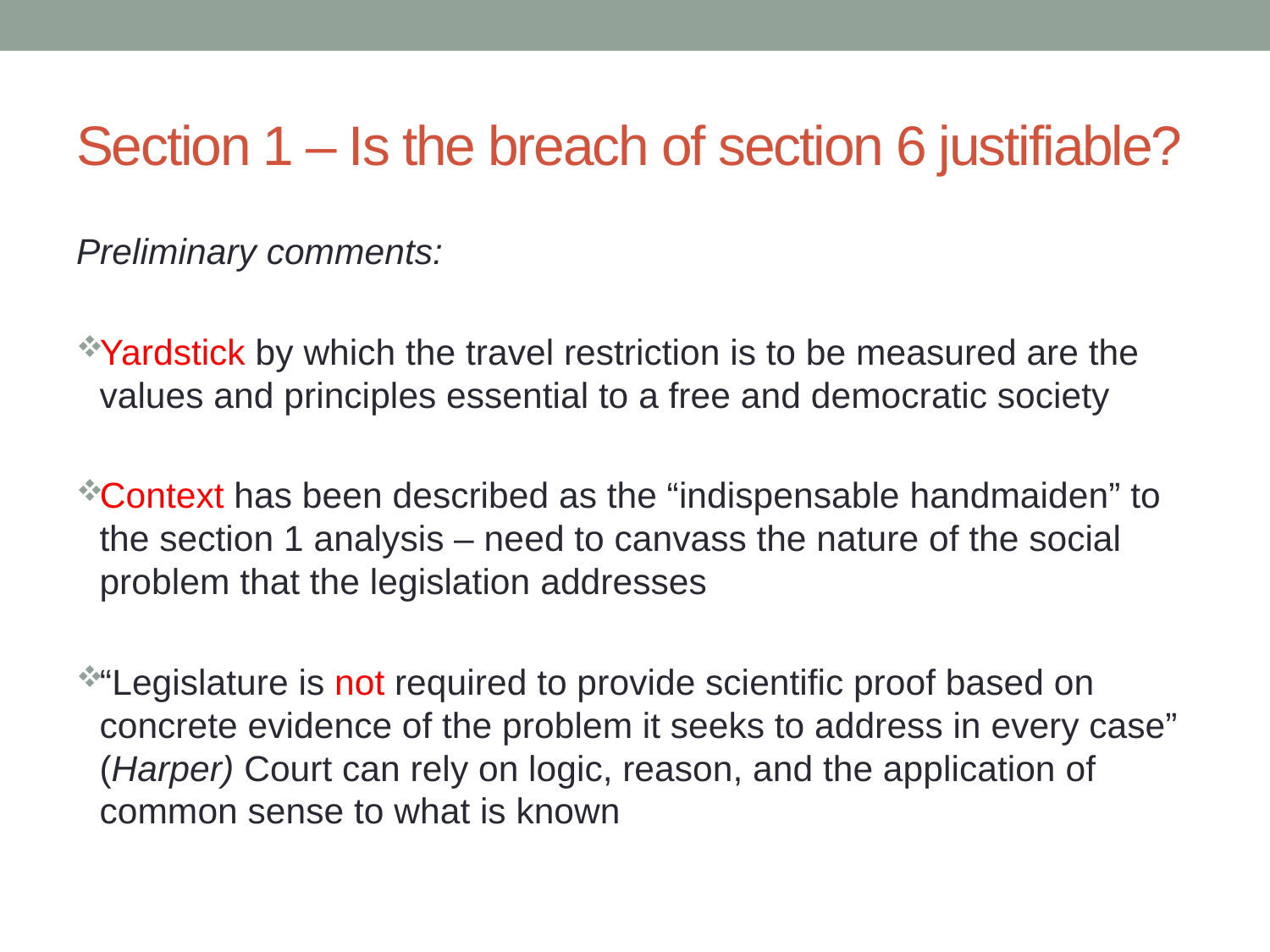

# Section 1 – Is the breach of section 6 justifiable?
Preliminary comments:

Yardstick by which the travel restriction is to be measured are the values and principles essential to a free and democratic society

Context has been described as the “indispensable handmaiden” to the section 1 analysis – need to canvass the nature of the social problem that the legislation addresses

“Legislature is not required to provide scientific proof based on concrete evidence of the problem it seeks to address in every case” (Harper) Court can rely on logic, reason, and the application of common sense to what is known